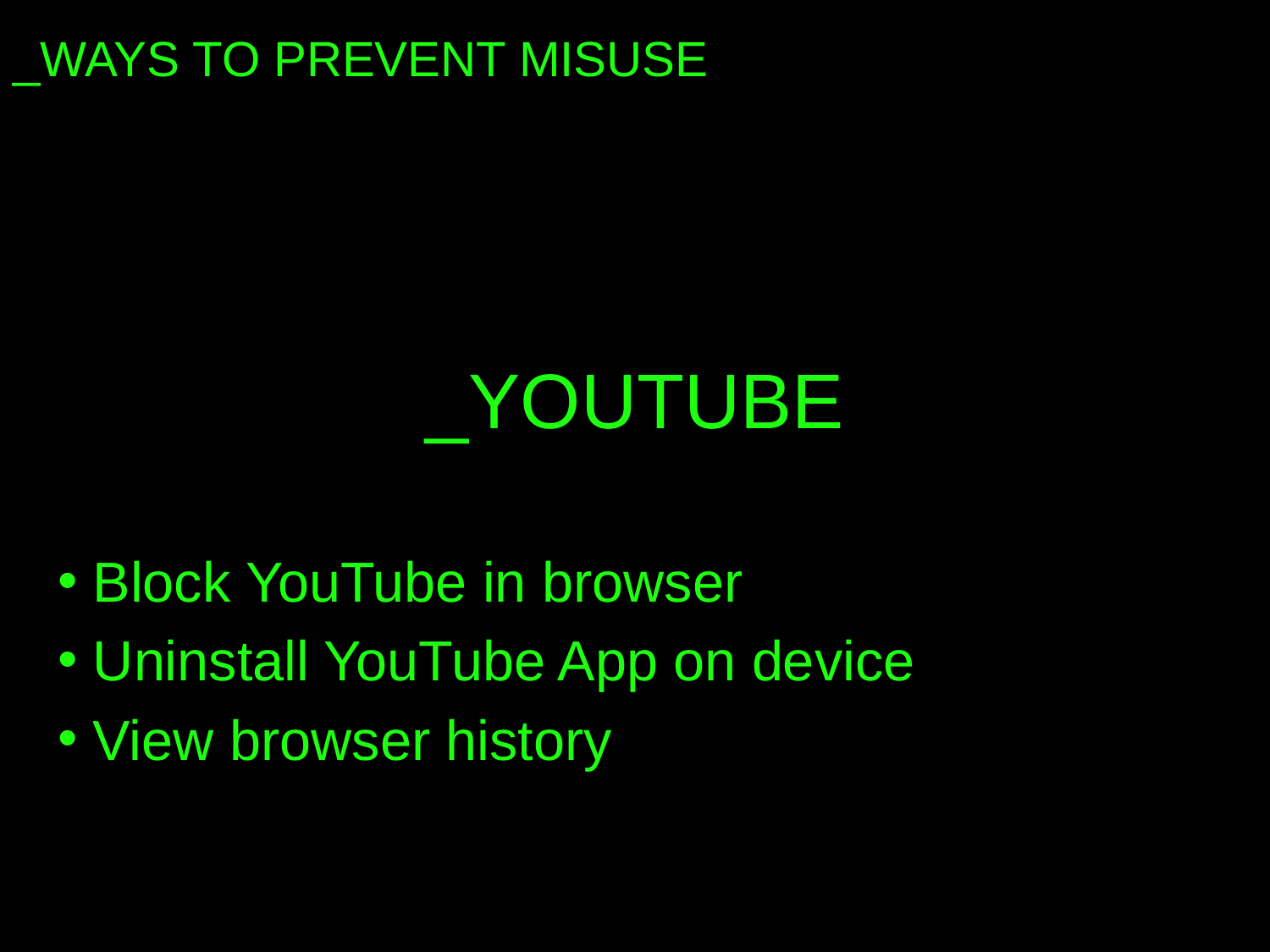

_WAYS TO PREVENT MISUSE
# _YOUTUBE
 Block YouTube in browser
 Uninstall YouTube App on device
 View browser history